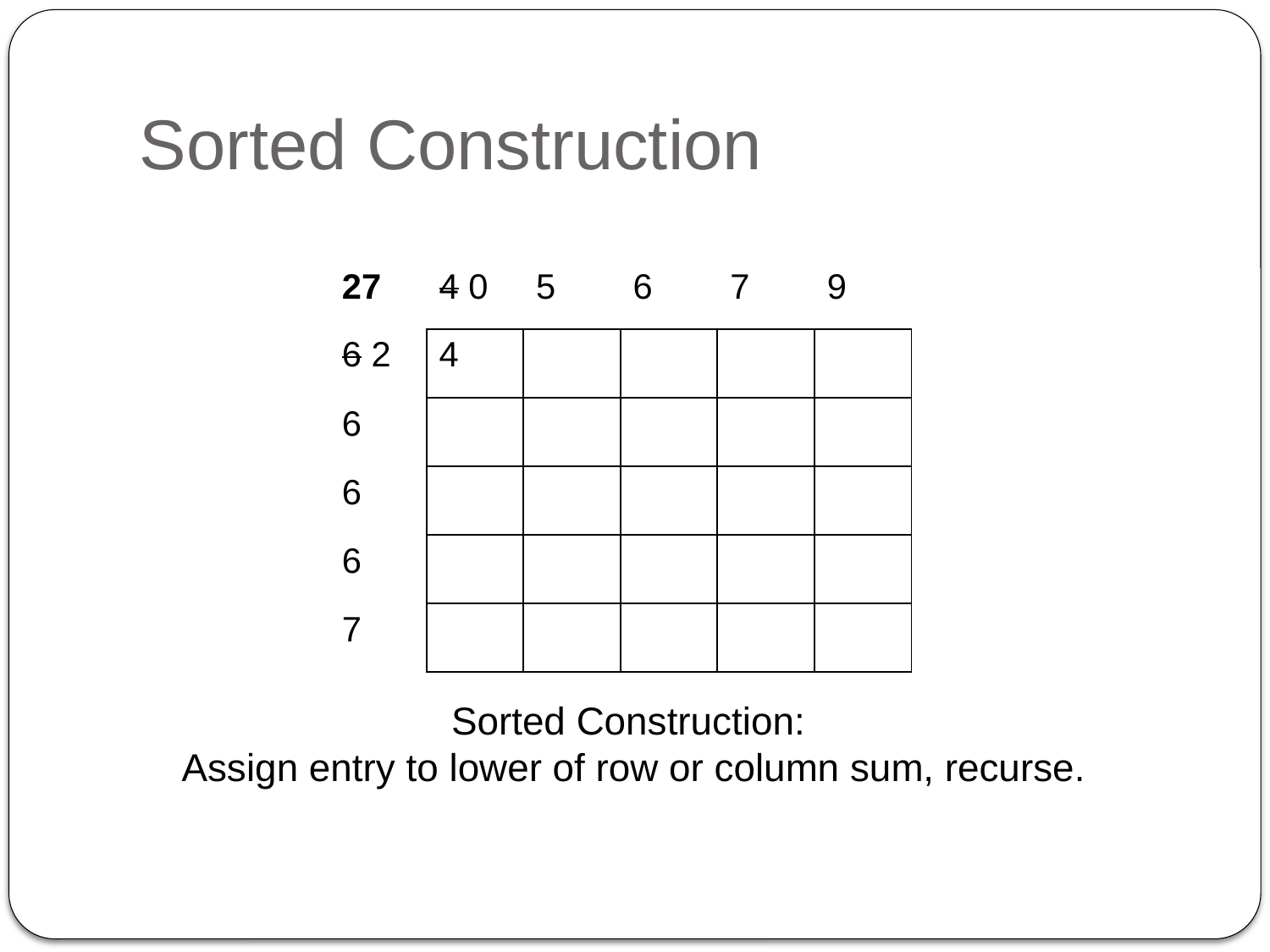

# Sorted Construction

| 27 | 4 0 | 5 | 6 | 7 | 9 |
| --- | --- | --- | --- | --- | --- |
| 6 2 | 4 |  |  |  |  |
| 6 |  |  |  |  |  |
| 6 |  |  |  |  |  |
| 6 |  |  |  |  |  |
| 7 |  |  |  |  |  |
Sorted Construction:
Assign entry to lower of row or column sum, recurse.